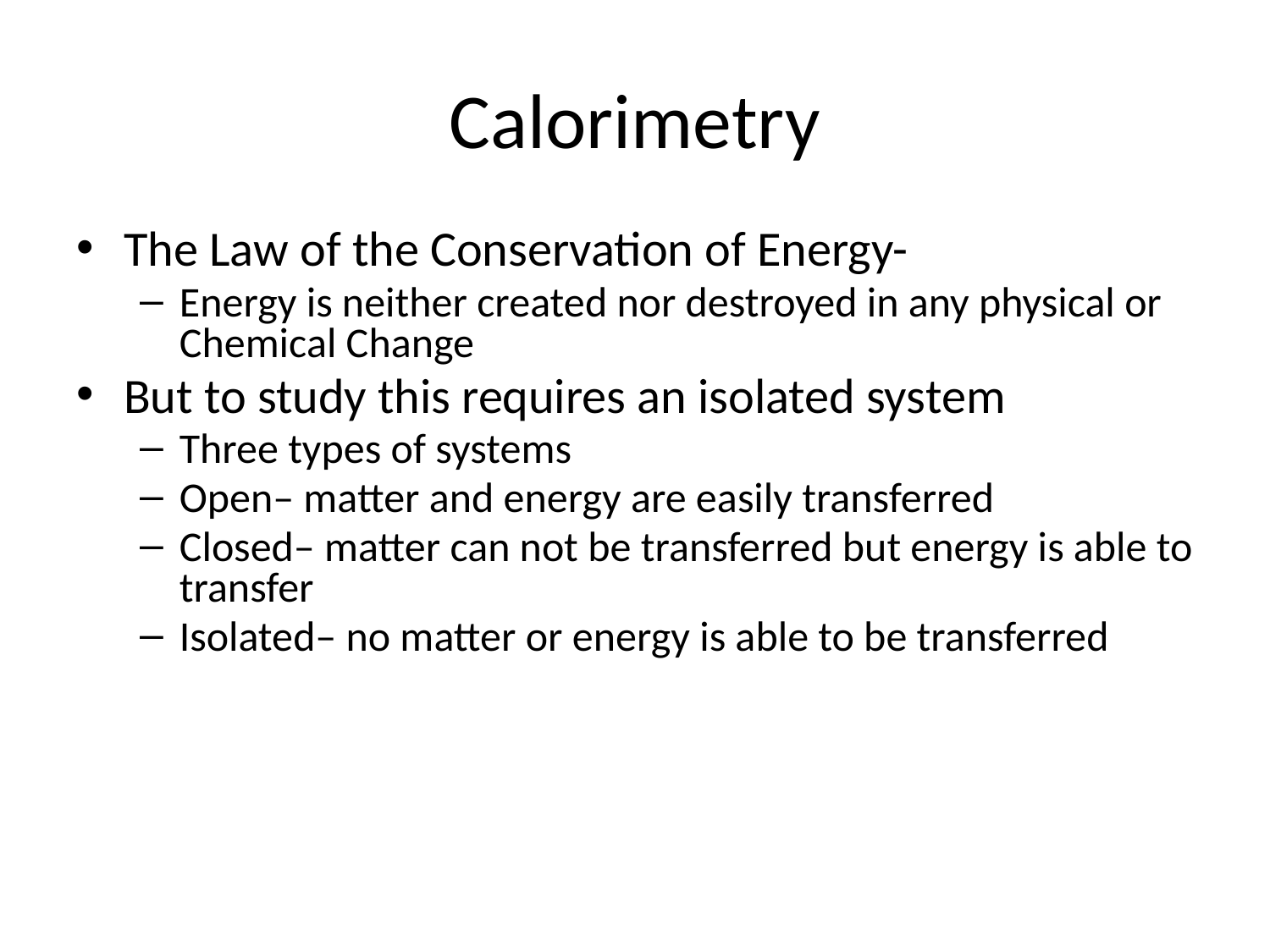

# Calorimetry
The Law of the Conservation of Energy-
Energy is neither created nor destroyed in any physical or Chemical Change
But to study this requires an isolated system
Three types of systems
Open– matter and energy are easily transferred
Closed– matter can not be transferred but energy is able to transfer
Isolated– no matter or energy is able to be transferred